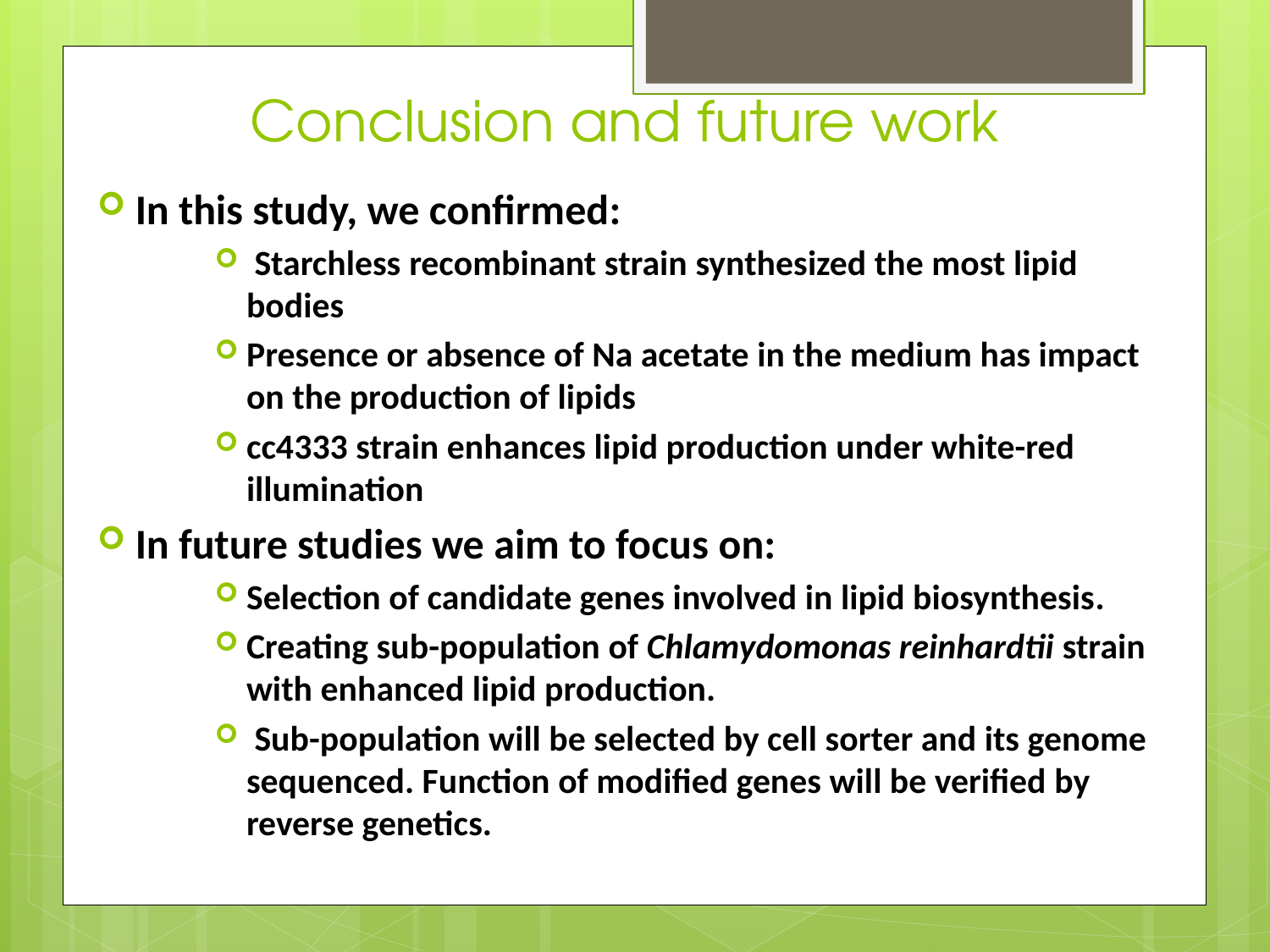

# Conclusion and future work
In this study, we confirmed:
 Starchless recombinant strain synthesized the most lipid bodies
Presence or absence of Na acetate in the medium has impact on the production of lipids
cc4333 strain enhances lipid production under white-red illumination
In future studies we aim to focus on:
Selection of candidate genes involved in lipid biosynthesis.
Creating sub-population of Chlamydomonas reinhardtii strain with enhanced lipid production.
 Sub-population will be selected by cell sorter and its genome sequenced. Function of modified genes will be verified by reverse genetics.